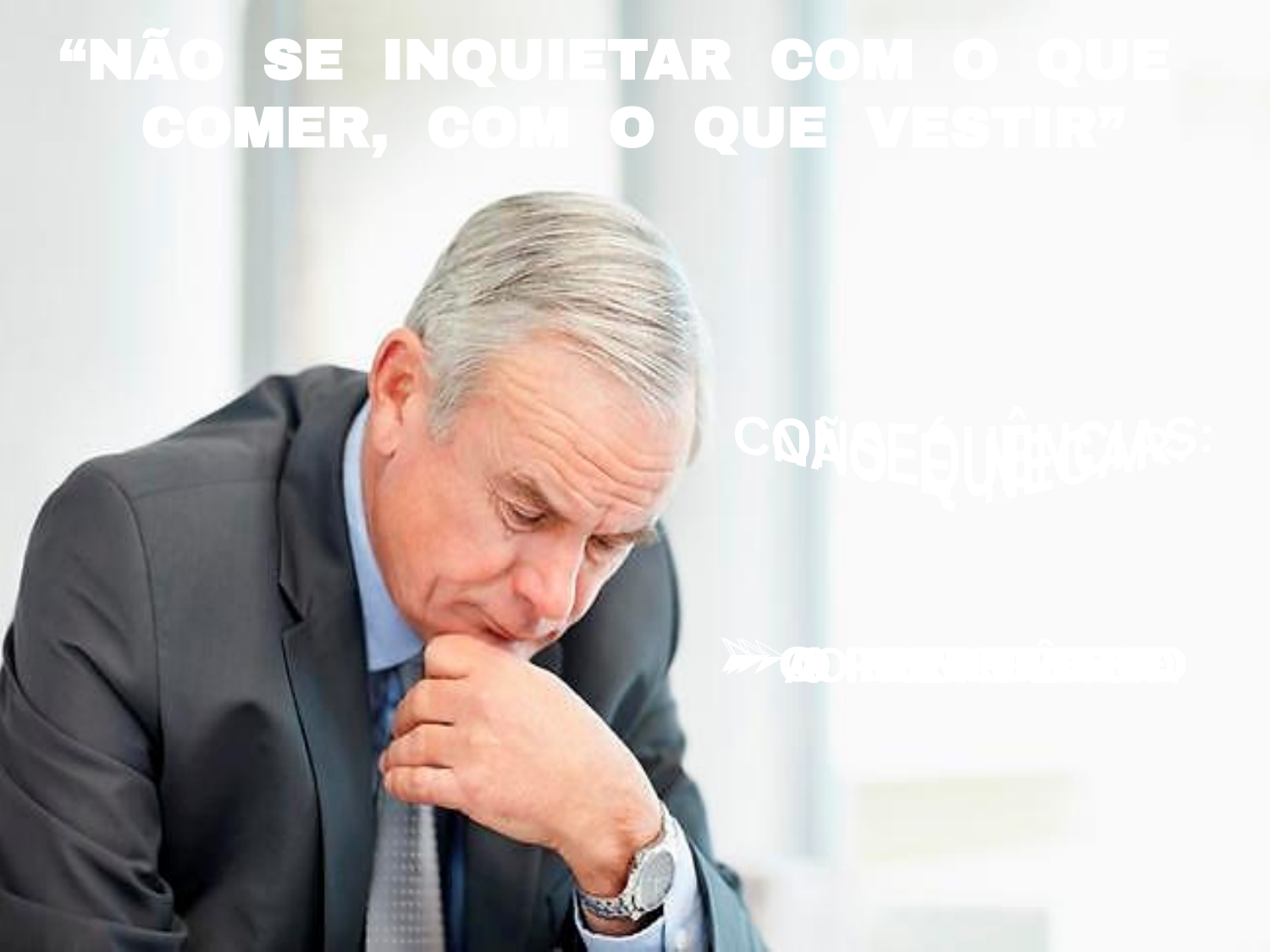

“NÃO  SE  INQUIETAR  COM  O  QUE
COMER,  COM  O  QUE  VESTIR”
CONSEQUÊNCIAS:
NÃO  É  NEGAR:
 A  INATIVIDADE
 O  RETROCESSO
 O  PRIMITIVISMO
 O  PROGRESSO
 O  TRABALHO
 A  PREVIDÊNCIA